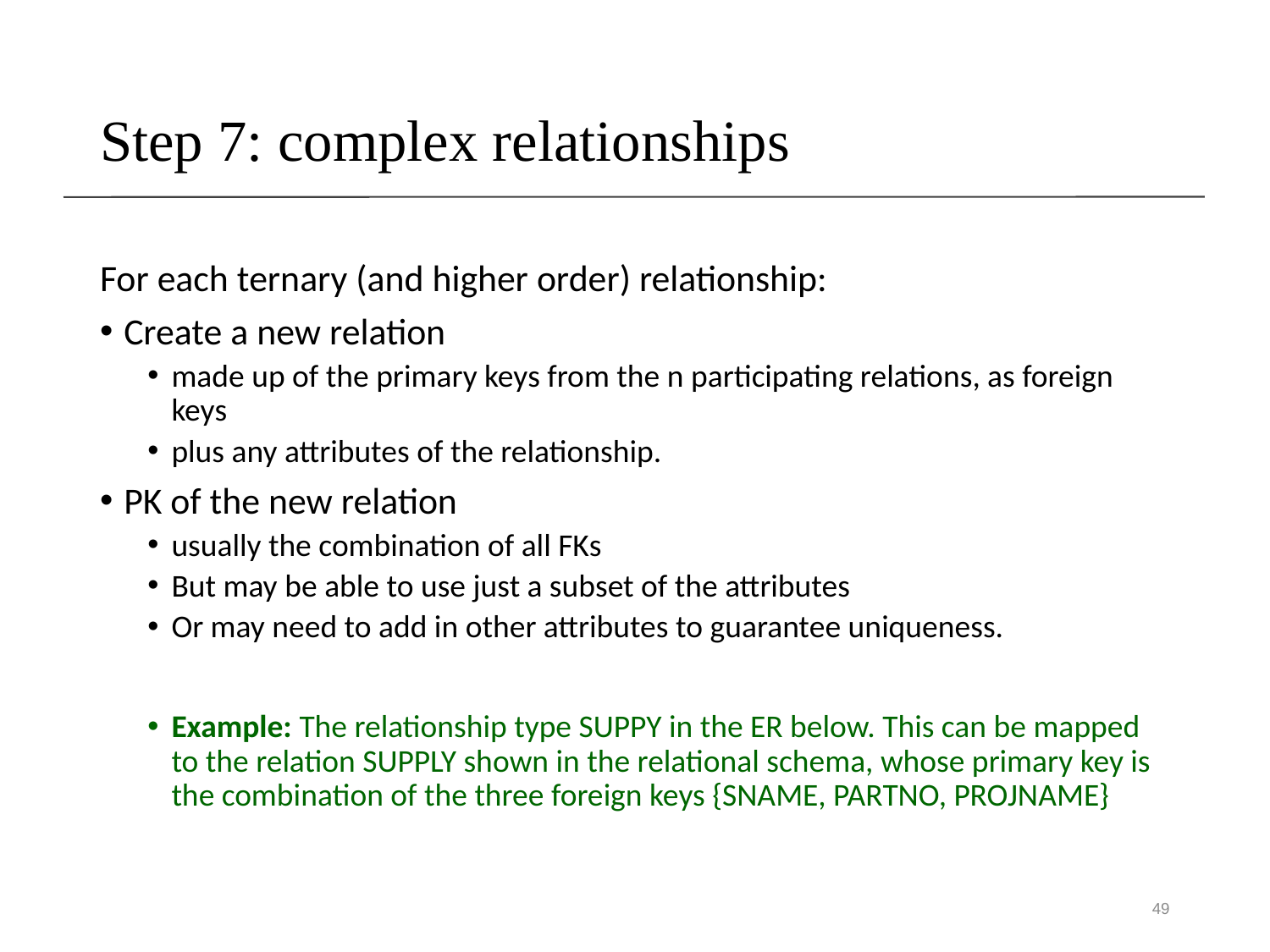

# Step 7: complex relationships
For each ternary (and higher order) relationship:
Create a new relation
made up of the primary keys from the n participating relations, as foreign keys
plus any attributes of the relationship.
PK of the new relation
usually the combination of all FKs
But may be able to use just a subset of the attributes
Or may need to add in other attributes to guarantee uniqueness.

Example: The relationship type SUPPY in the ER below. This can be mapped to the relation SUPPLY shown in the relational schema, whose primary key is the combination of the three foreign keys {SNAME, PARTNO, PROJNAME}

49